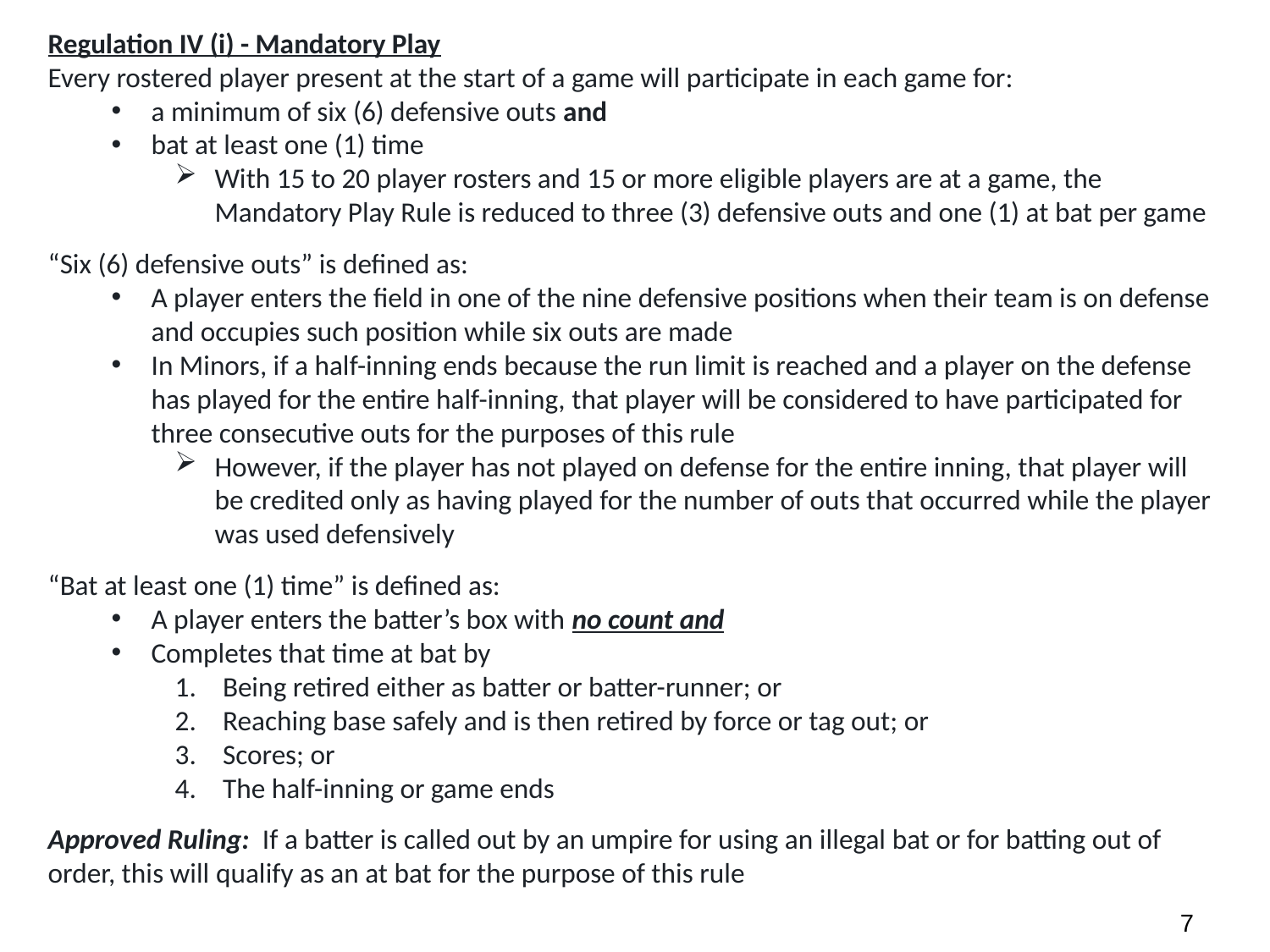

Regulation IV (i) - Mandatory Play
Every rostered player present at the start of a game will participate in each game for:
a minimum of six (6) defensive outs and
bat at least one (1) time
With 15 to 20 player rosters and 15 or more eligible players are at a game, the Mandatory Play Rule is reduced to three (3) defensive outs and one (1) at bat per game

“Six (6) defensive outs” is defined as:
A player enters the field in one of the nine defensive positions when their team is on defense and occupies such position while six outs are made
In Minors, if a half-inning ends because the run limit is reached and a player on the defense has played for the entire half-inning, that player will be considered to have participated for three consecutive outs for the purposes of this rule
However, if the player has not played on defense for the entire inning, that player will be credited only as having played for the number of outs that occurred while the player was used defensively

“Bat at least one (1) time” is defined as:
A player enters the batter’s box with no count and
Completes that time at bat by
Being retired either as batter or batter-runner; or
Reaching base safely and is then retired by force or tag out; or
Scores; or
The half-inning or game ends

Approved Ruling:  If a batter is called out by an umpire for using an illegal bat or for batting out of order, this will qualify as an at bat for the purpose of this rule
7